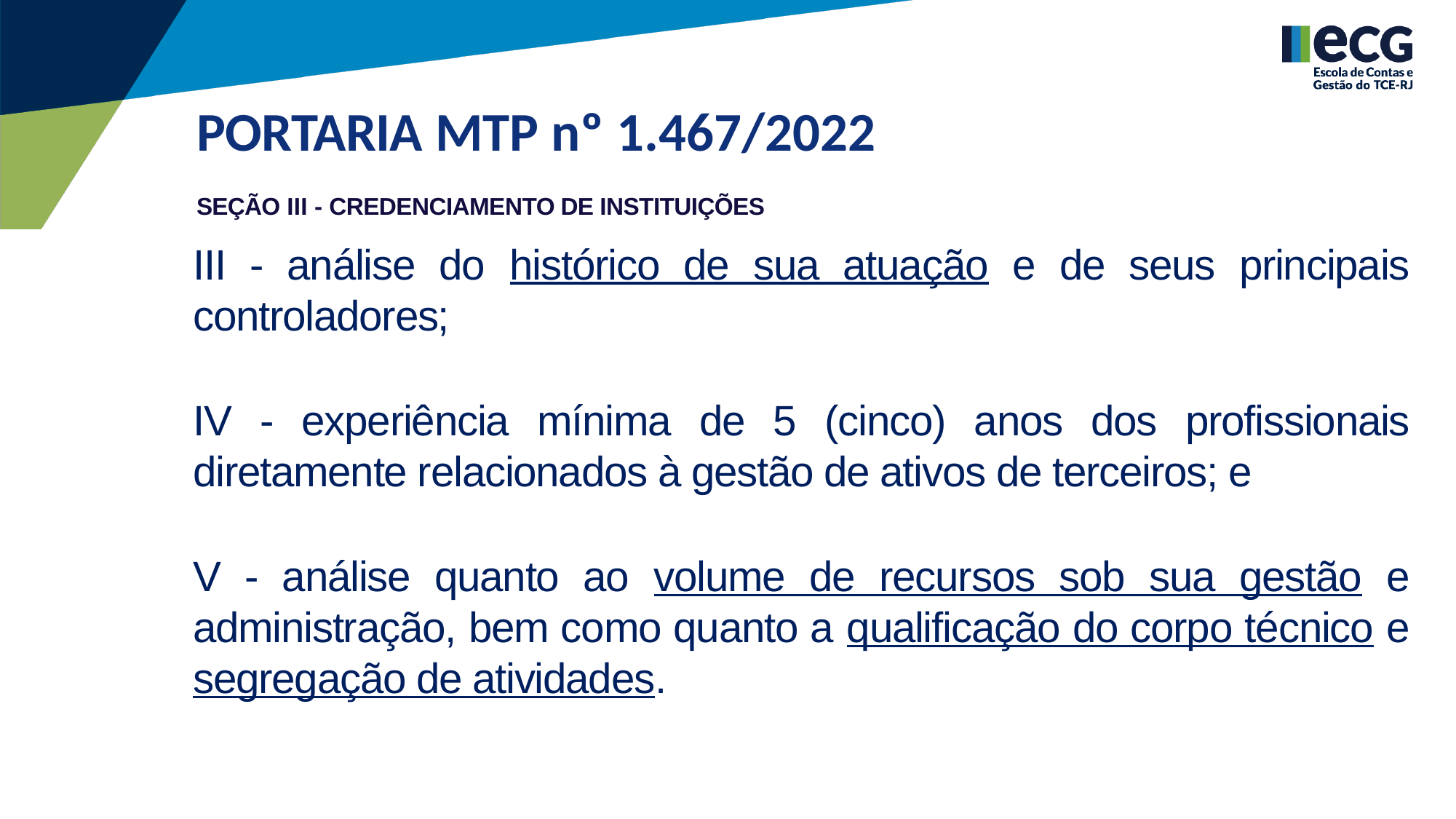

PORTARIA MTP nº 1.467/2022

SEÇÃO III - CREDENCIAMENTO DE INSTITUIÇÕES
III - análise do histórico de sua atuação e de seus principais controladores;

IV - experiência mínima de 5 (cinco) anos dos profissionais diretamente relacionados à gestão de ativos de terceiros; e

V - análise quanto ao volume de recursos sob sua gestão e administração, bem como quanto a qualificação do corpo técnico e segregação de atividades.